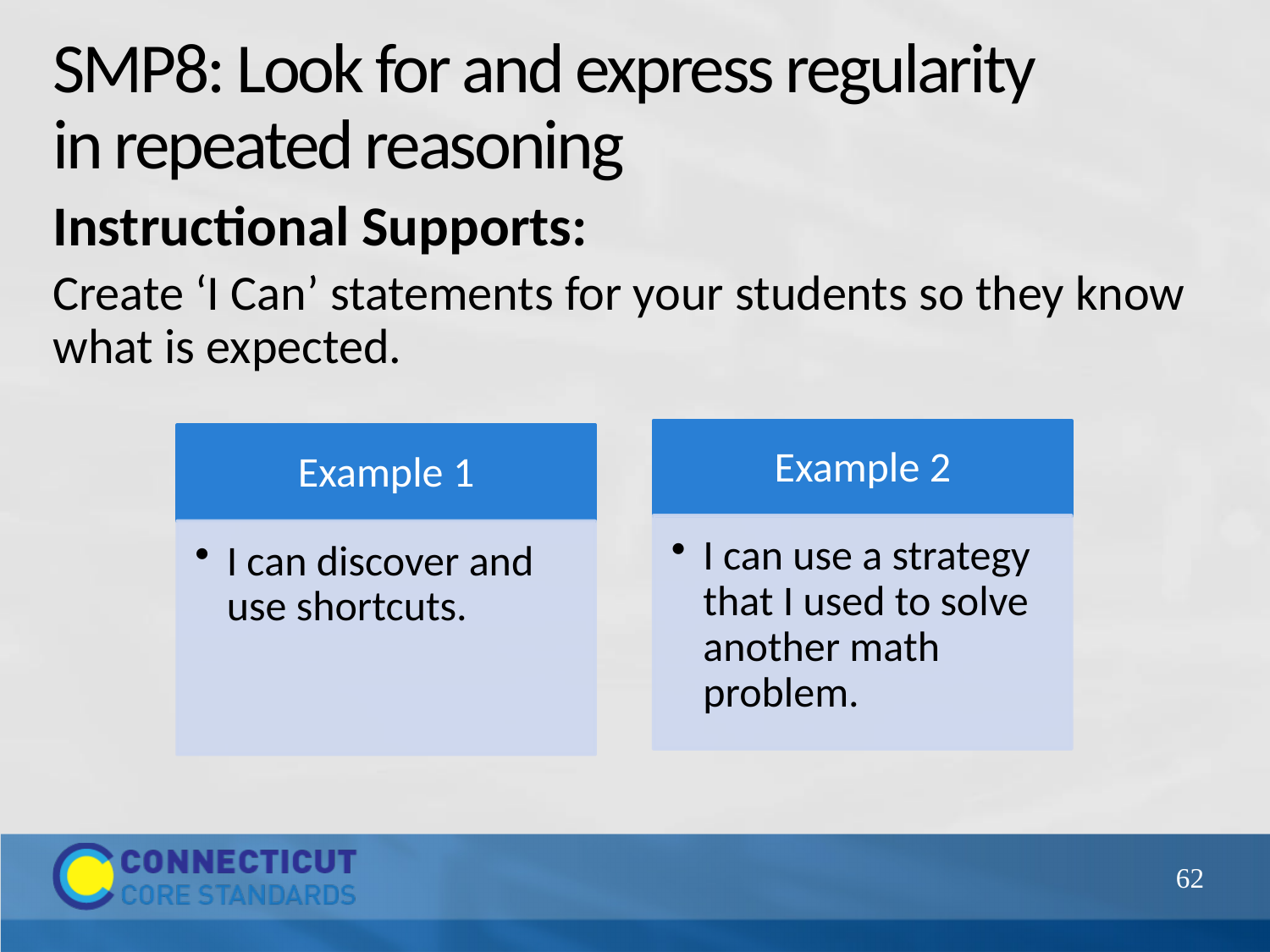

# SMP8: Look for and express regularity in repeated reasoning
Instructional Supports:
Create ‘I Can’ statements for your students so they know what is expected.
Example 1
I can discover and use shortcuts.
Example 2
I can use a strategy that I used to solve another math problem.

62